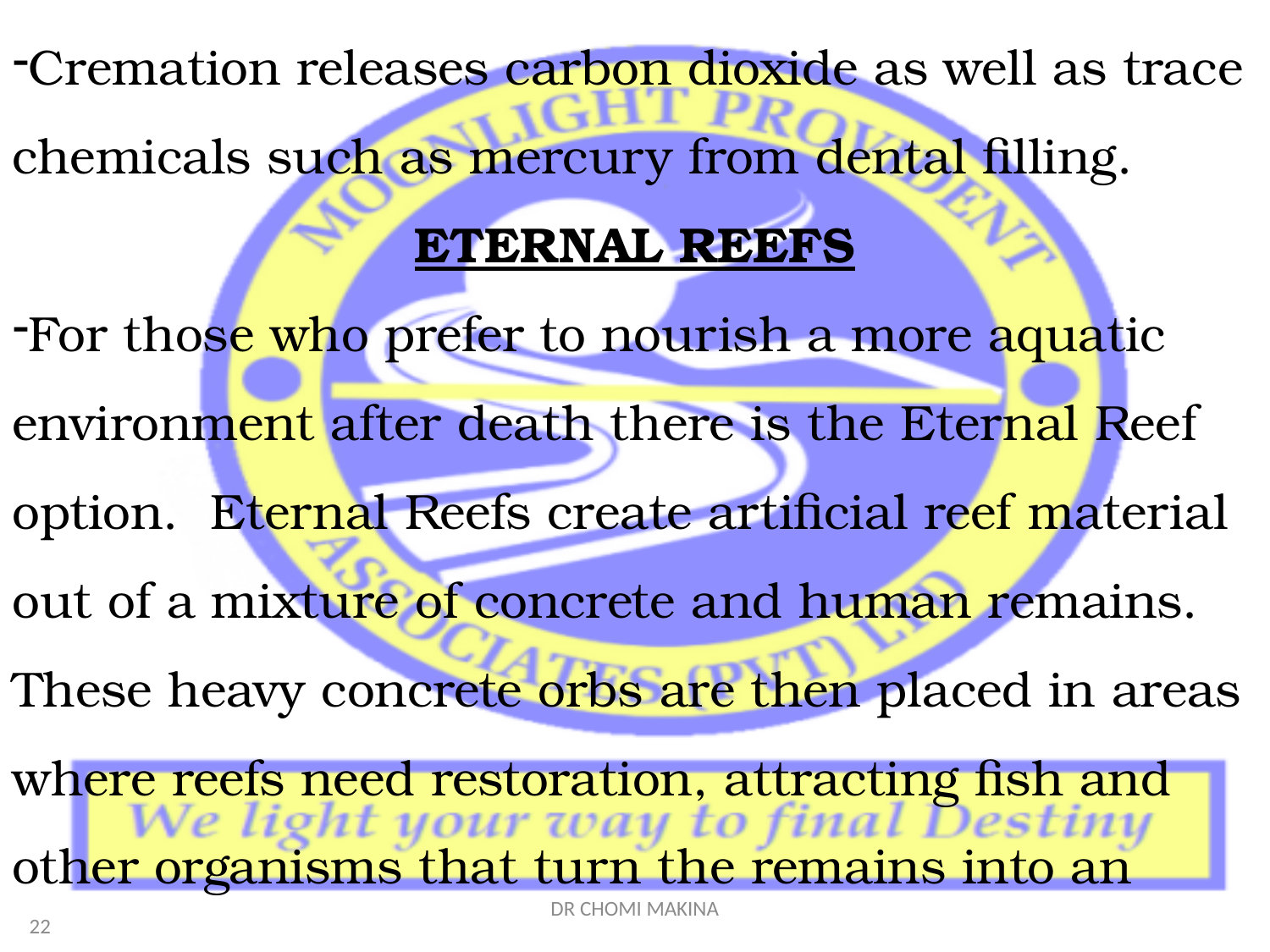

Cremation releases carbon dioxide as well as trace chemicals such as mercury from dental filling.
ETERNAL REEFS
For those who prefer to nourish a more aquatic environment after death there is the Eternal Reef option.  Eternal Reefs create artificial reef material out of a mixture of concrete and human remains.  These heavy concrete orbs are then placed in areas where reefs need restoration, attracting fish and other organisms that turn the remains into an
DR CHOMI MAKINA
22